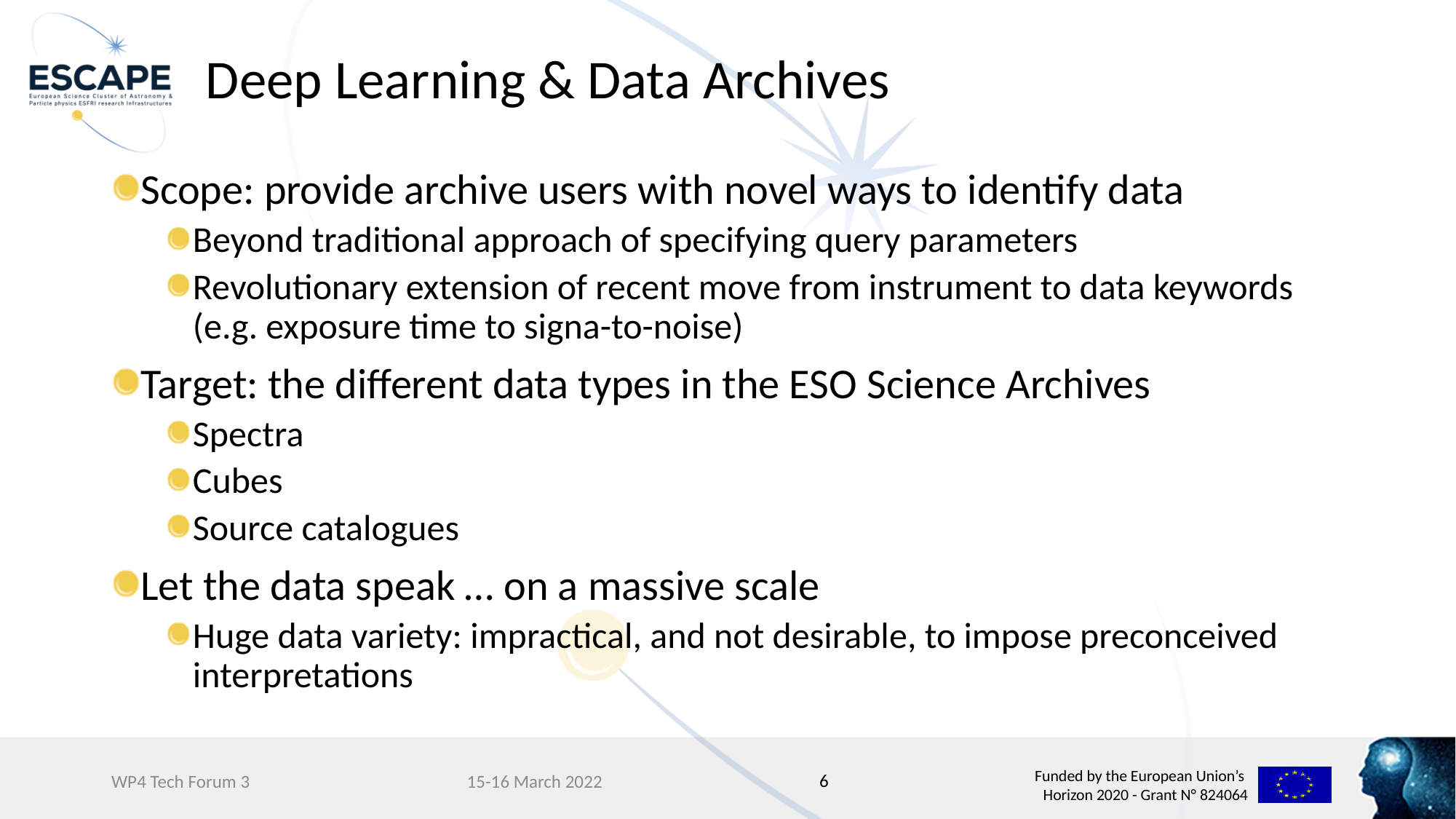

# Deep Learning & Data Archives
Scope: provide archive users with novel ways to identify data
Beyond traditional approach of specifying query parameters
Revolutionary extension of recent move from instrument to data keywords (e.g. exposure time to signa-to-noise)
Target: the different data types in the ESO Science Archives
Spectra
Cubes
Source catalogues
Let the data speak … on a massive scale
Huge data variety: impractical, and not desirable, to impose preconceived interpretations

6
WP4 Tech Forum 3
15-16 March 2022